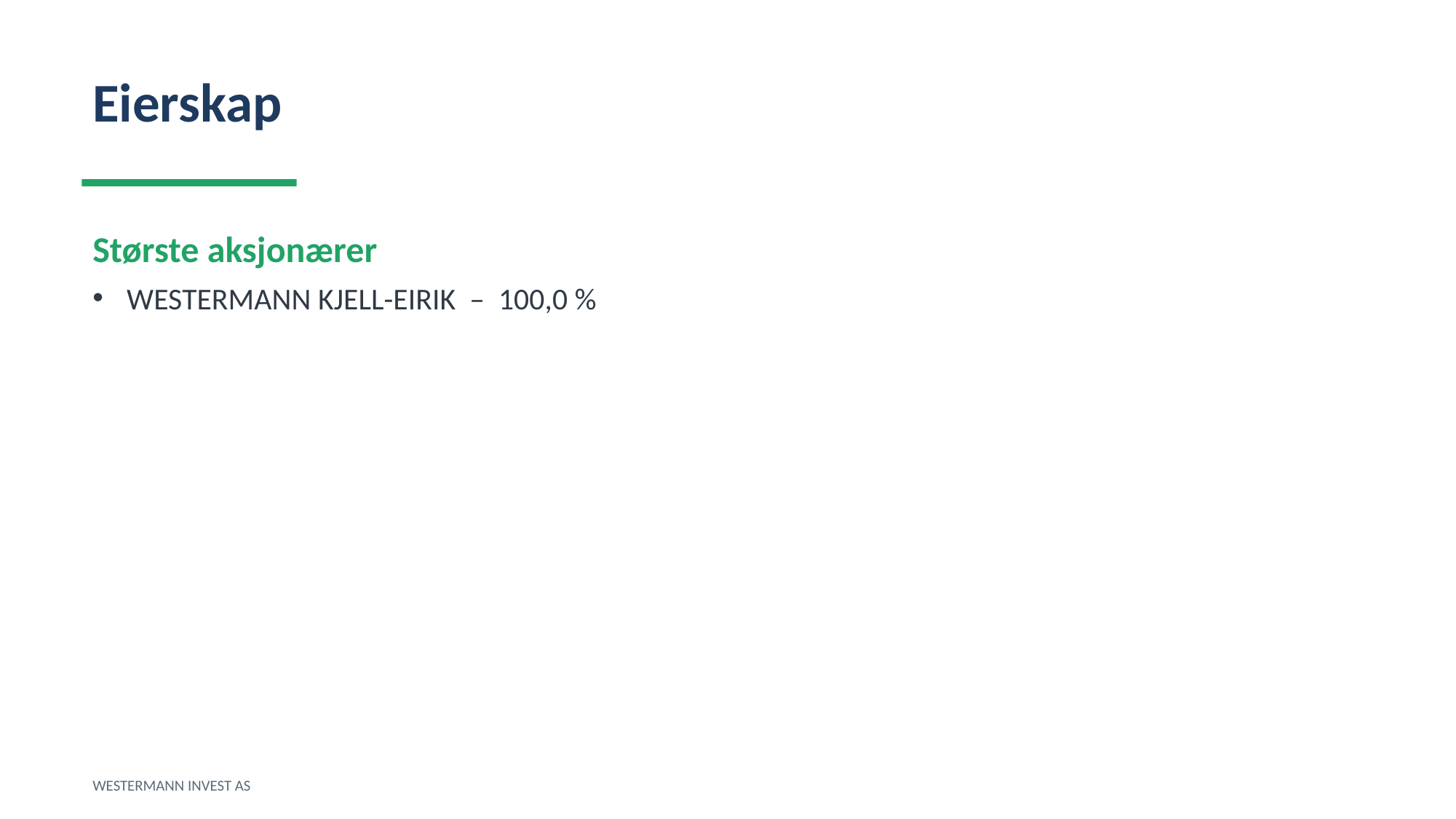

Eierskap

Største aksjonærer
WESTERMANN KJELL-EIRIK  –  100,0 %
WESTERMANN INVEST AS